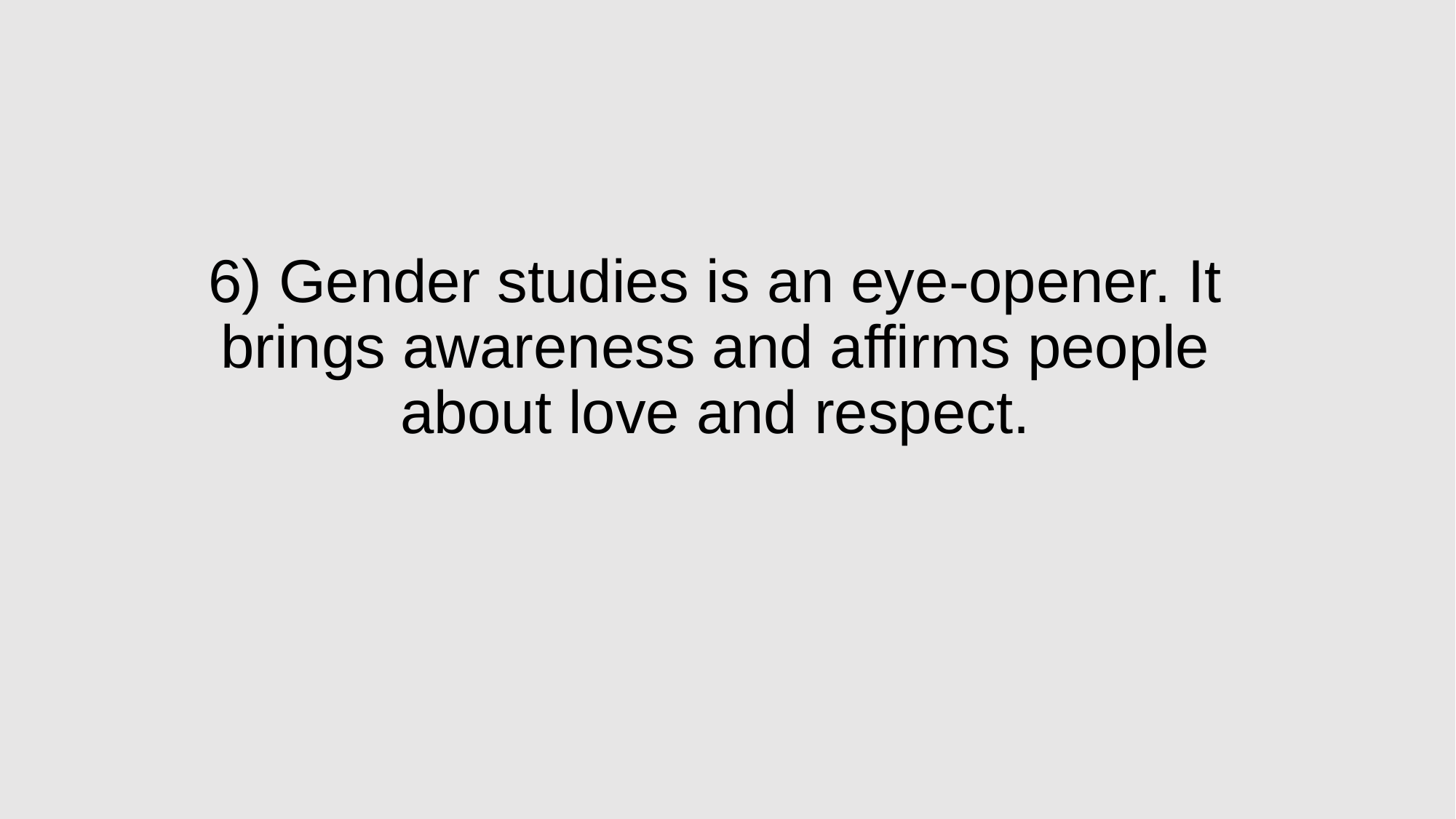

6) Gender studies is an eye-opener. It brings awareness and affirms people about love and respect.